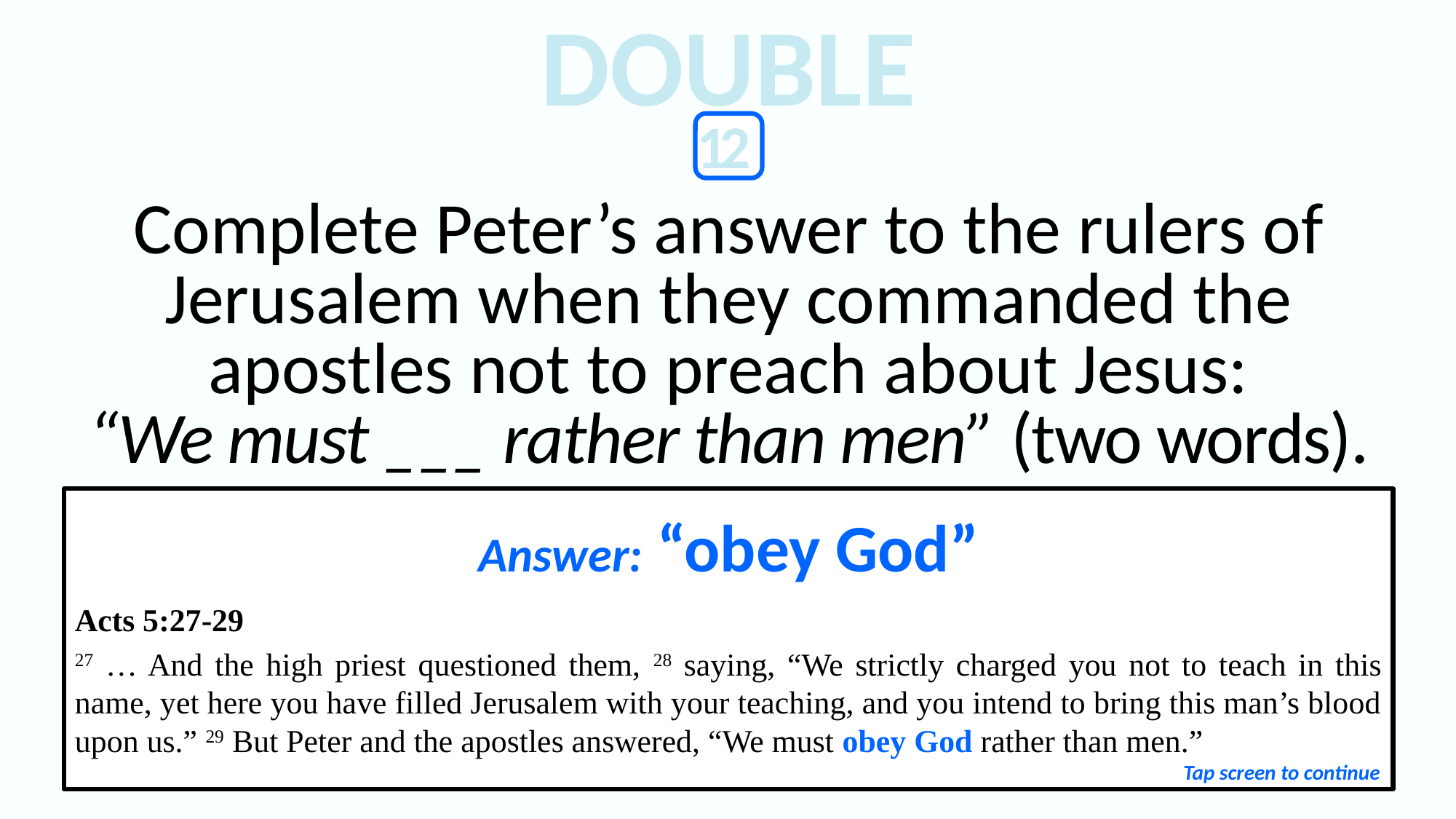

DOUBLE

12

Complete Peter’s answer to the rulers of Jerusalem when they commanded the apostles not to preach about Jesus:
“We must ___ rather than men” (two words).

Answer: “obey God”

Acts 5:27-29
27 … And the high priest questioned them, 28 saying, “We strictly charged you not to teach in this name, yet here you have filled Jerusalem with your teaching, and you intend to bring this man’s blood upon us.” 29 But Peter and the apostles answered, “We must obey God rather than men.”

Tap screen to continue